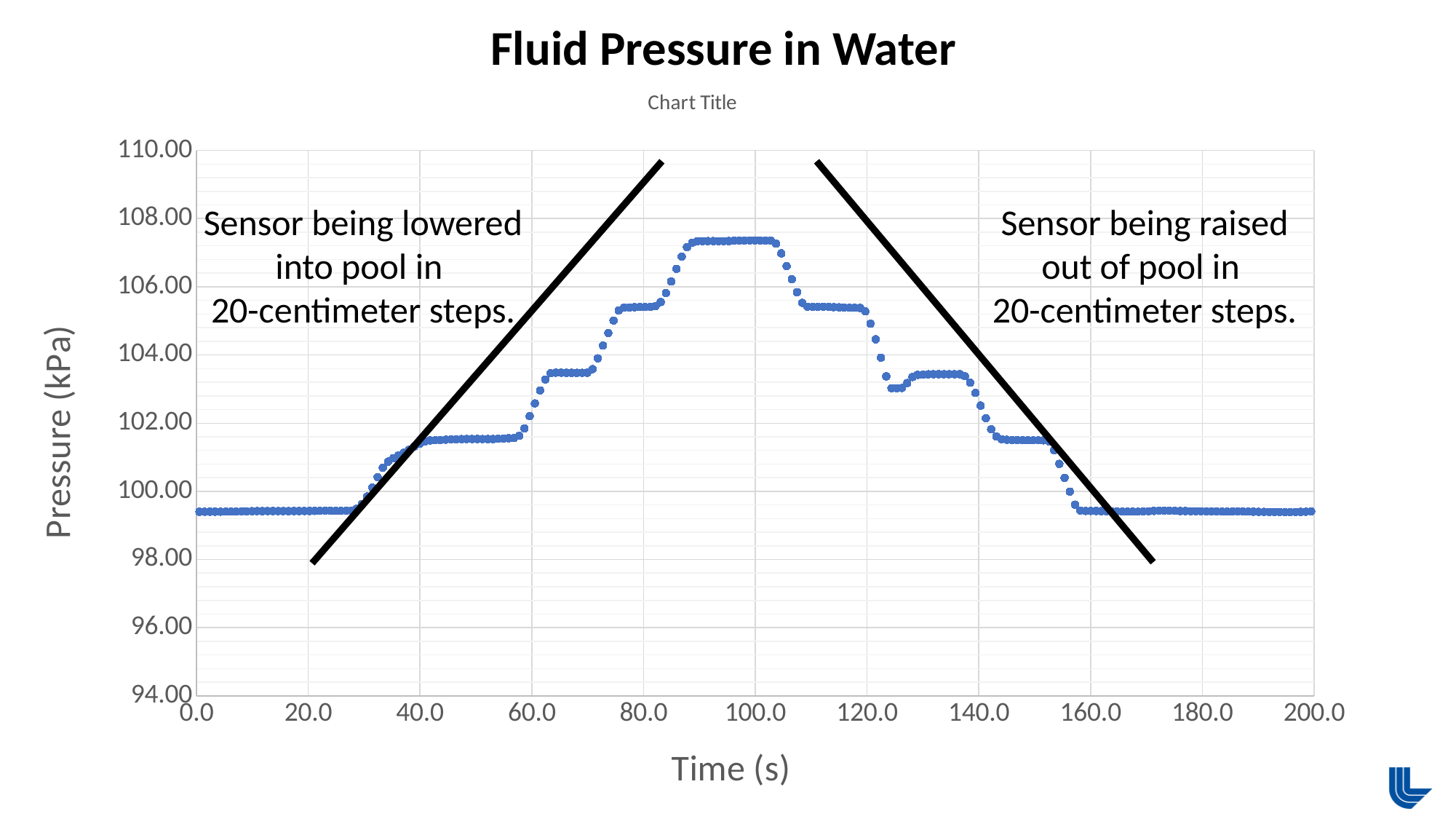

Fluid Pressure in Water

### Chart:

| Category |  |
|---|---|
Sensor being lowered into pool in
20-centimeter steps.
Sensor being raised out of pool in
20-centimeter steps.